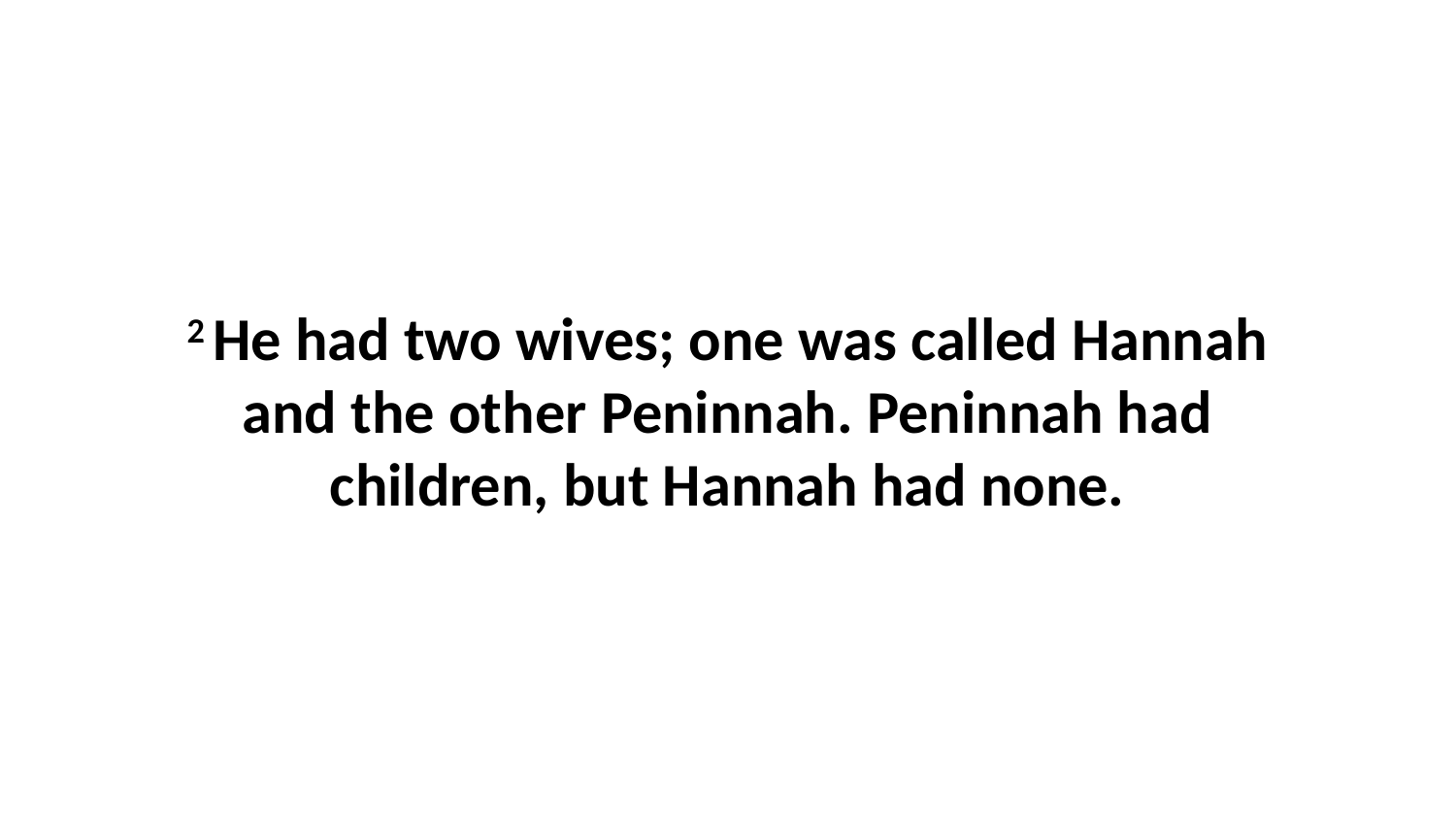

2 He had two wives; one was called Hannah and the other Peninnah. Peninnah had children, but Hannah had none.